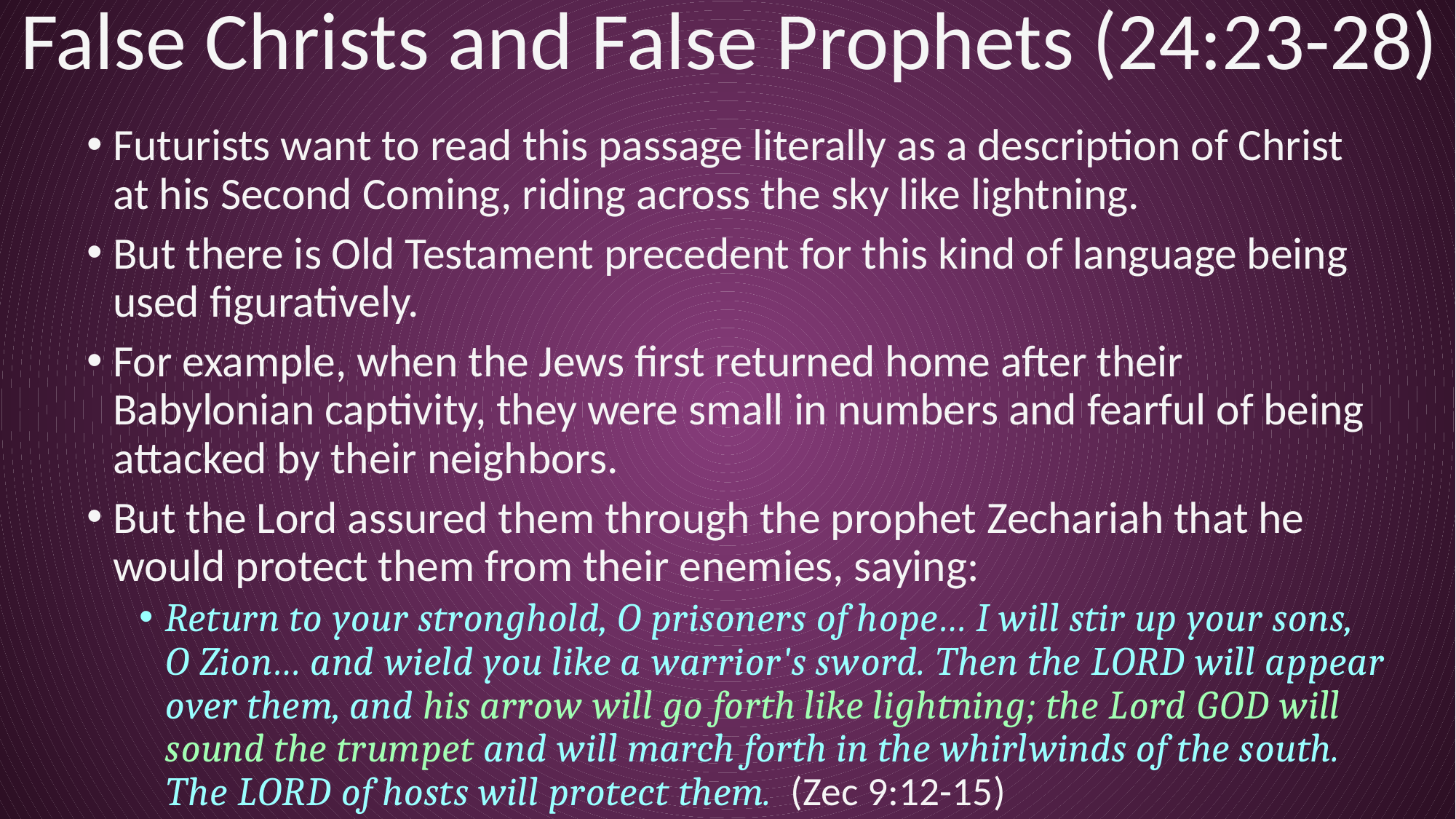

# False Christs and False Prophets (24:23-28)
Futurists want to read this passage literally as a description of Christ at his Second Coming, riding across the sky like lightning.
But there is Old Testament precedent for this kind of language being used figuratively.
For example, when the Jews first returned home after their Babylonian captivity, they were small in numbers and fearful of being attacked by their neighbors.
But the Lord assured them through the prophet Zechariah that he would protect them from their enemies, saying:
Return to your stronghold, O prisoners of hope… I will stir up your sons, O Zion… and wield you like a warrior's sword. Then the LORD will appear over them, and his arrow will go forth like lightning; the Lord GOD will sound the trumpet and will march forth in the whirlwinds of the south. The LORD of hosts will protect them.  (Zec 9:12-15)